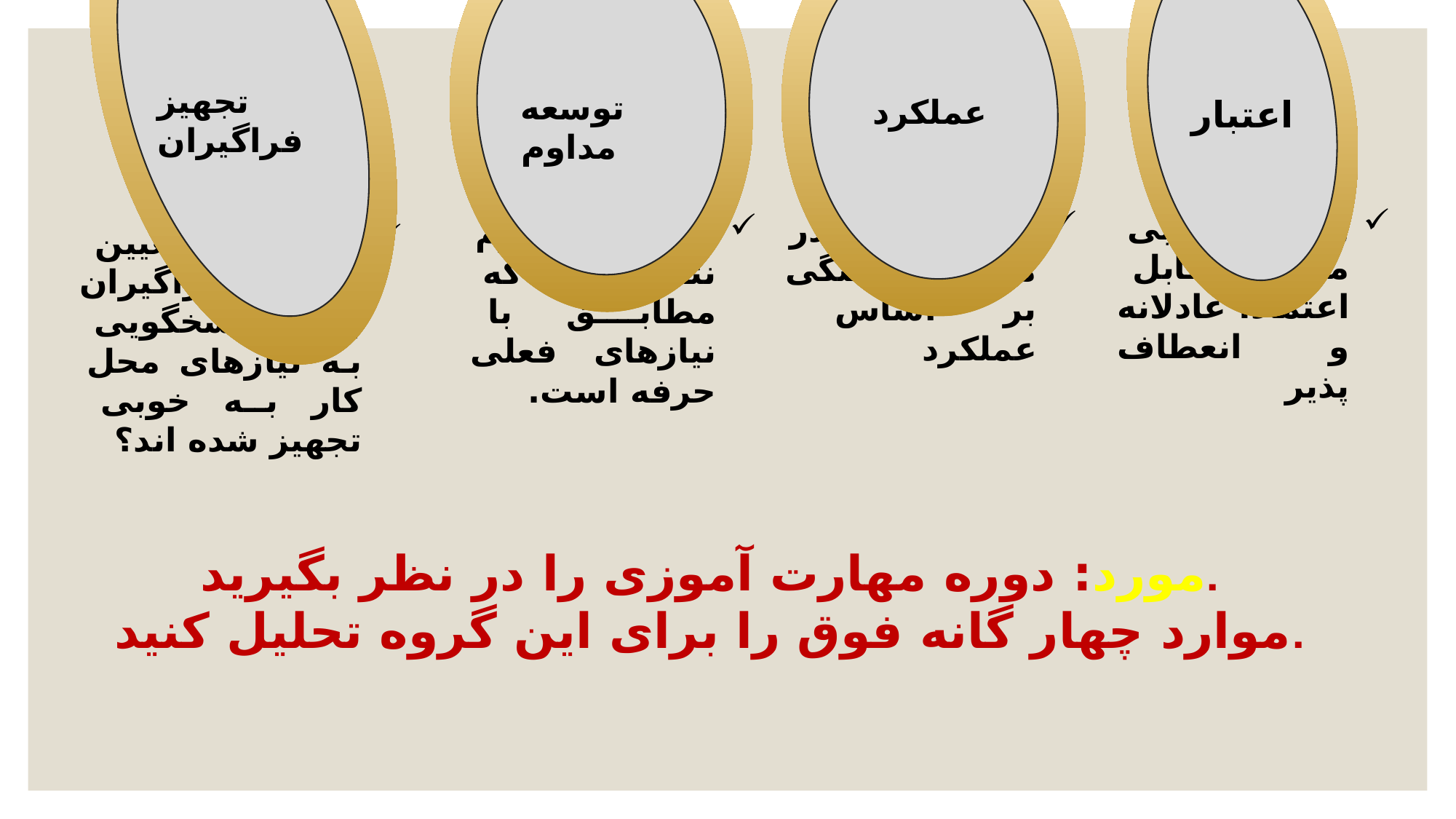

تجهیز فراگیران
توسعه مداوم
عملکرد
اعتبار
روند ارزیابی معتبر، قابل اعتماد، عادلانه و انعطاف پذیر

اعلام نتیجه در مورد شایستگی بر اساس عملکرد
توسعه مداوم نتایجی که مطابق با نیازهای فعلی حرفه است.
تاکید بر تعیین اینکه آیا فراگیران برای پاسخگویی به نیازهای محل کار به خوبی تجهیز شده اند؟
مورد: دوره مهارت آموزی را در نظر بگیرید.
موارد چهار گانه فوق را برای این گروه تحلیل کنید.